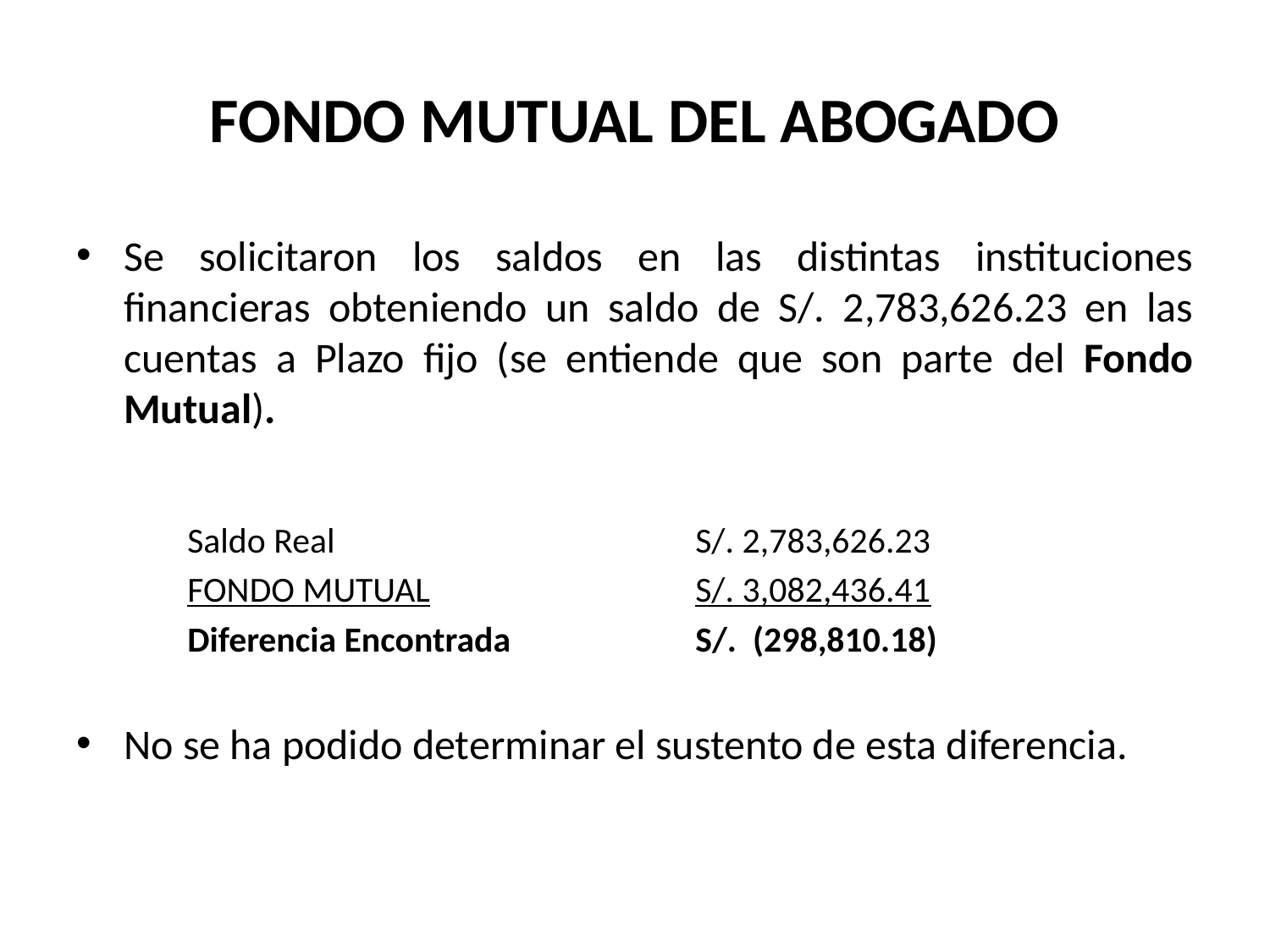

# FONDO MUTUAL DEL ABOGADO
Se solicitaron los saldos en las distintas instituciones financieras obteniendo un saldo de S/. 2,783,626.23 en las cuentas a Plazo fijo (se entiende que son parte del Fondo Mutual).

Saldo Real			S/. 2,783,626.23
FONDO MUTUAL			S/. 3,082,436.41
Diferencia Encontrada		S/.  (298,810.18)

No se ha podido determinar el sustento de esta diferencia.